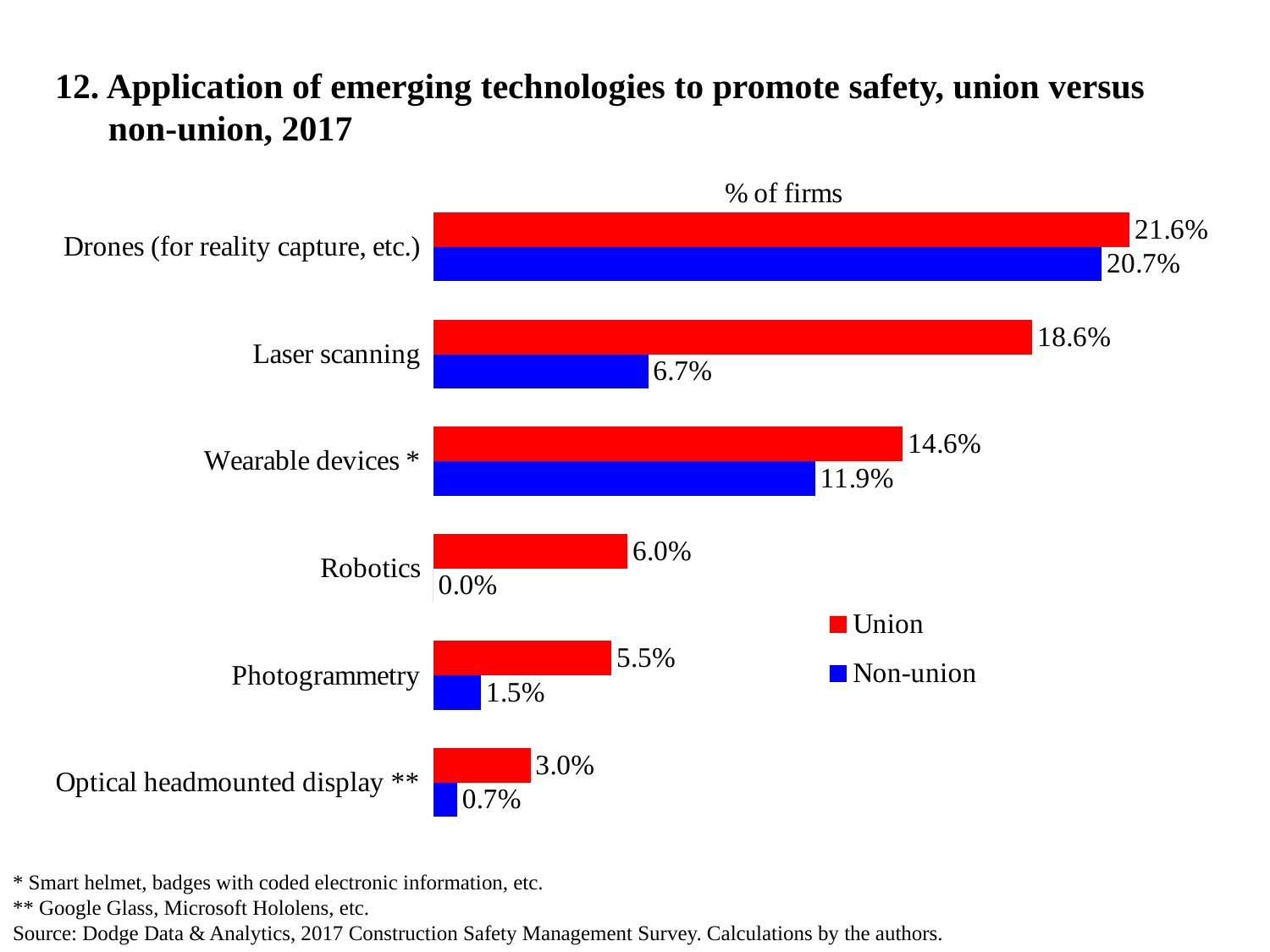

# 12. Application of emerging technologies to promote safety, union versus non-union, 2017

### Chart

| Category | Non-union | Union |
|---|---|---|
| Optical headmounted display ** | 0.0074 | 0.0302 |
| Photogrammetry | 0.0148 | 0.0553 |
| Robotics | 0.0 | 0.0603 |
| Wearable devices * | 0.1185 | 0.1457 |
| Laser scanning | 0.0667 | 0.1859 |
| Drones (for reality capture, etc.) | 0.2074 | 0.2161 |
* Smart helmet, badges with coded electronic information, etc.
** Google Glass, Microsoft Hololens, etc.
Source: Dodge Data & Analytics, 2017 Construction Safety Management Survey. Calculations by the authors.